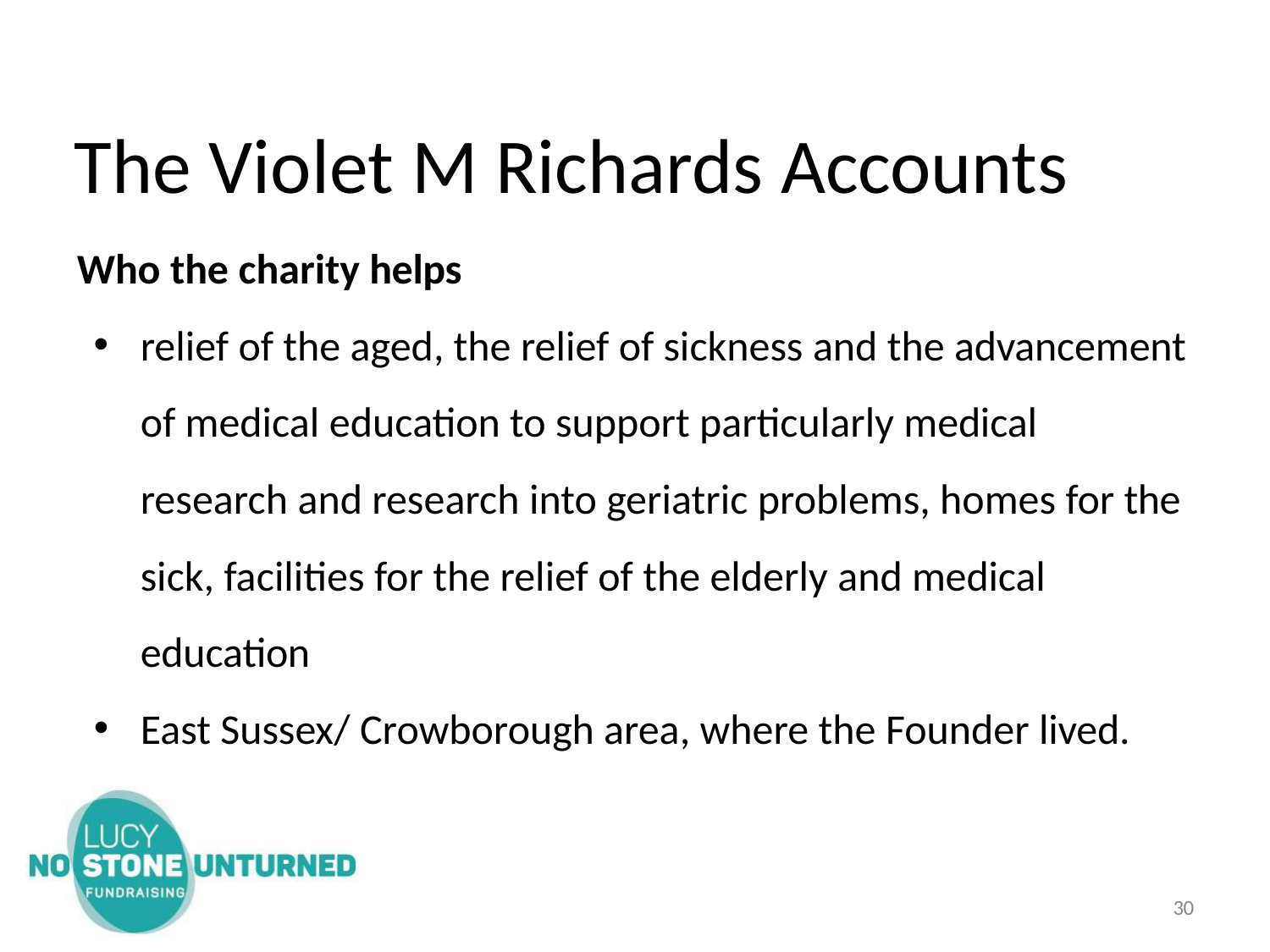

# The Violet M Richards Accounts
Who the charity helps
relief of the aged, the relief of sickness and the advancement of medical education to support particularly medical research and research into geriatric problems, homes for the sick, facilities for the relief of the elderly and medical education
East Sussex/ Crowborough area, where the Founder lived.
30